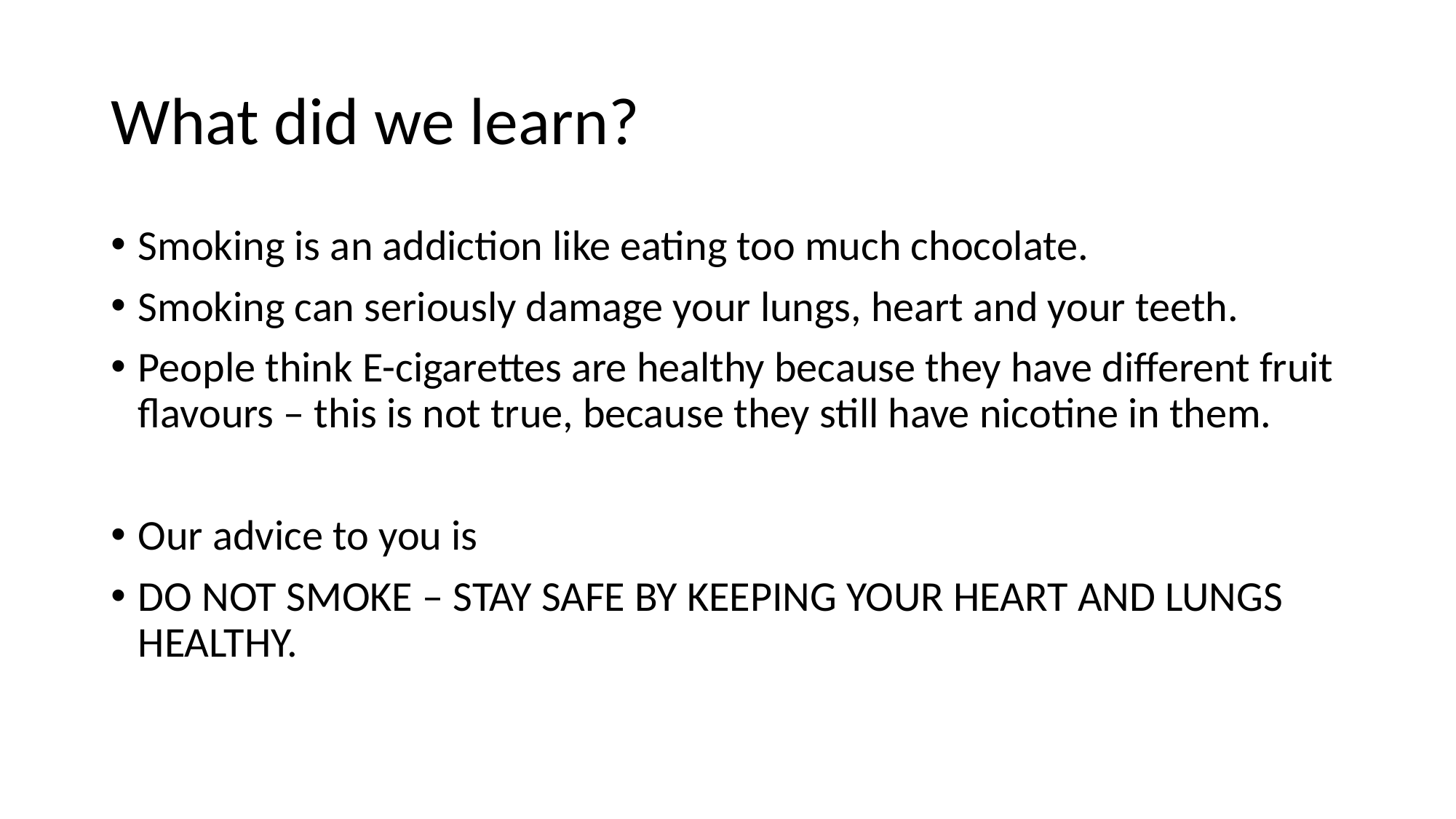

# What did we learn?
Smoking is an addiction like eating too much chocolate.
Smoking can seriously damage your lungs, heart and your teeth.
People think E-cigarettes are healthy because they have different fruit flavours – this is not true, because they still have nicotine in them.

Our advice to you is
DO NOT SMOKE – STAY SAFE BY KEEPING YOUR HEART AND LUNGS HEALTHY.